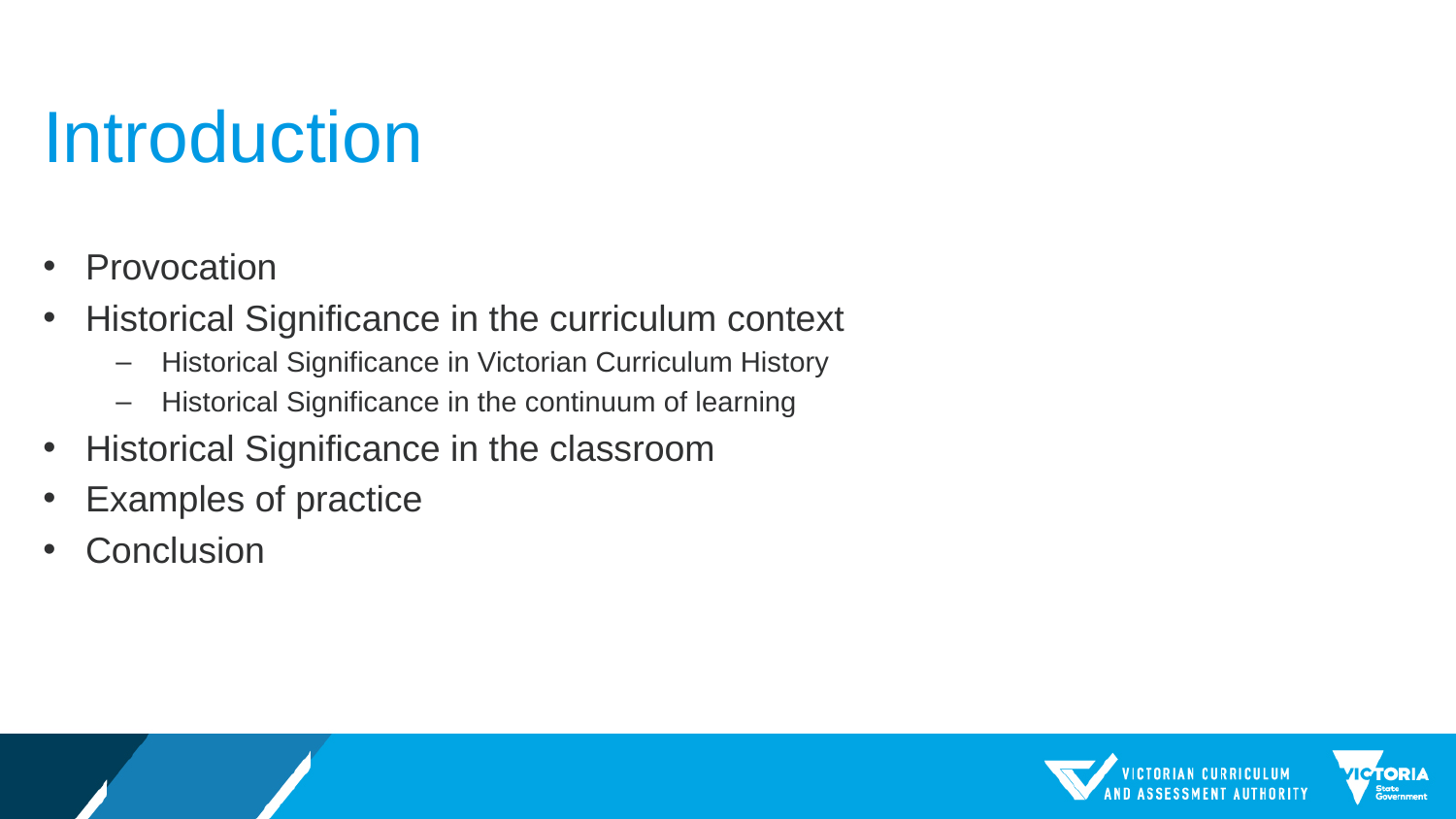

# Introduction
Provocation
Historical Significance in the curriculum context
Historical Significance in Victorian Curriculum History
Historical Significance in the continuum of learning
Historical Significance in the classroom
Examples of practice
Conclusion